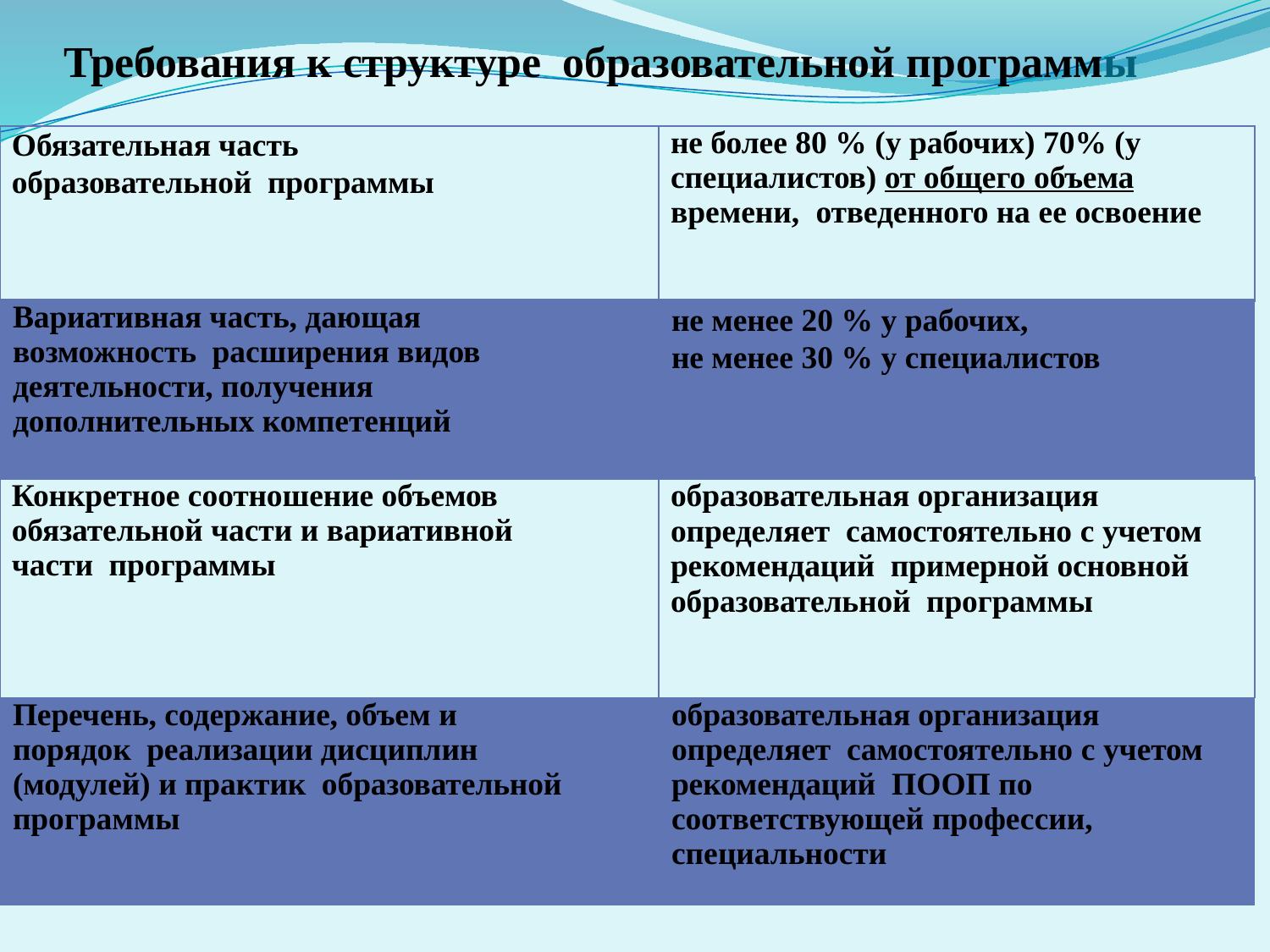

# Требования к структуре  образовательной программы
| Обязательная часть образовательной программы | не более 80 % (у рабочих) 70% (у специалистов) от общего объема времени, отведенного на ее освоение |
| --- | --- |
| Вариативная часть, дающая возможность расширения видов деятельности, получения дополнительных компетенций | не менее 20 % у рабочих, не менее 30 % у специалистов |
| Конкретное соотношение объемов обязательной части и вариативной части программы | образовательная организация определяет самостоятельно с учетом рекомендаций примерной основной образовательной программы |
| Перечень, содержание, объем и порядок реализации дисциплин (модулей) и практик образовательной программы | образовательная организация определяет самостоятельно с учетом рекомендаций ПООП по соответствующей профессии, специальности |